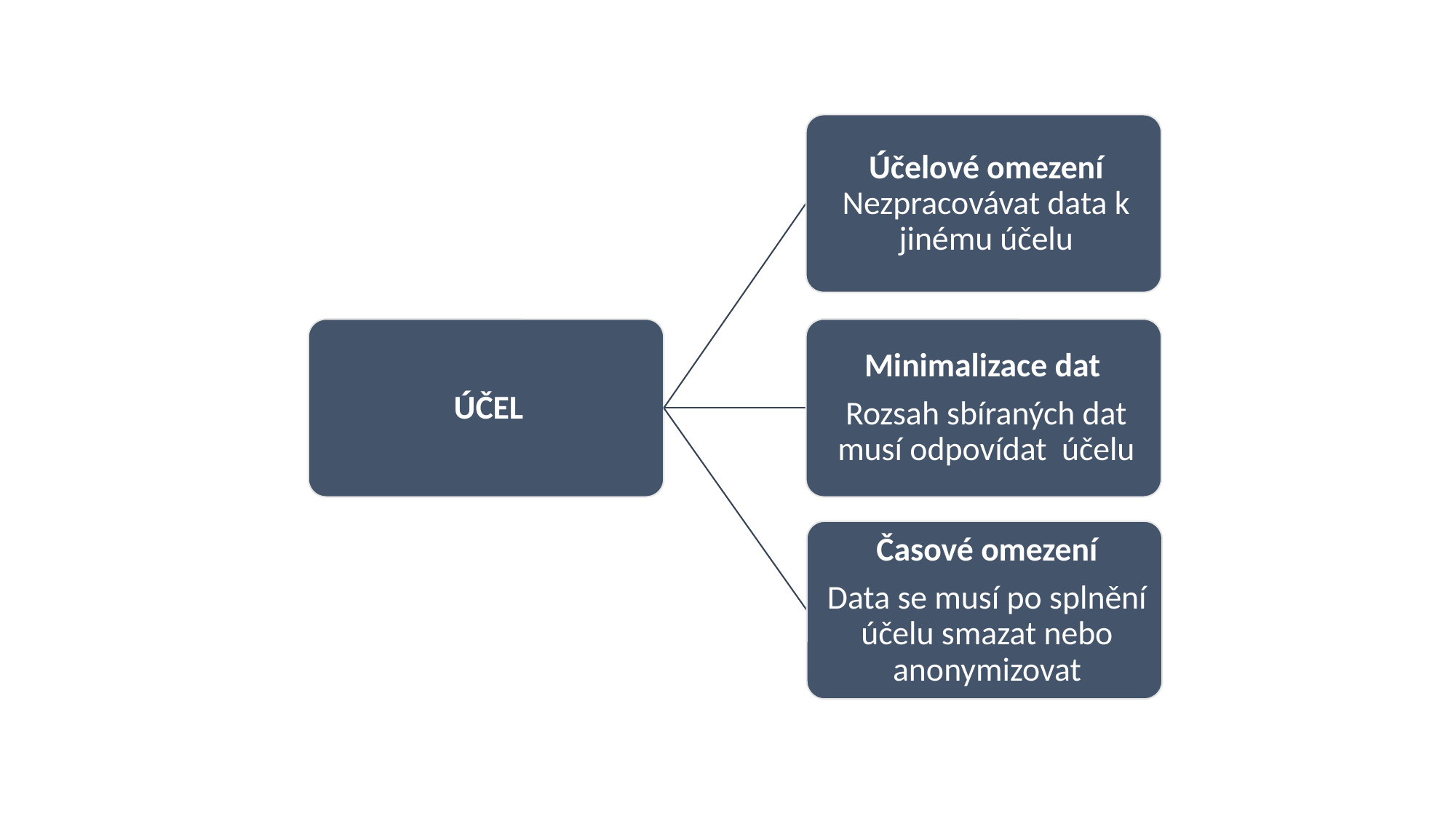

ÚČEL

Účelové omezení Nezpracovávat data k jinému účelu

Minimalizace dat
Rozsah sbíraných dat musí odpovídat  účelu

Časové omezení
Data se musí po splnění účelu smazat nebo anonymizovat